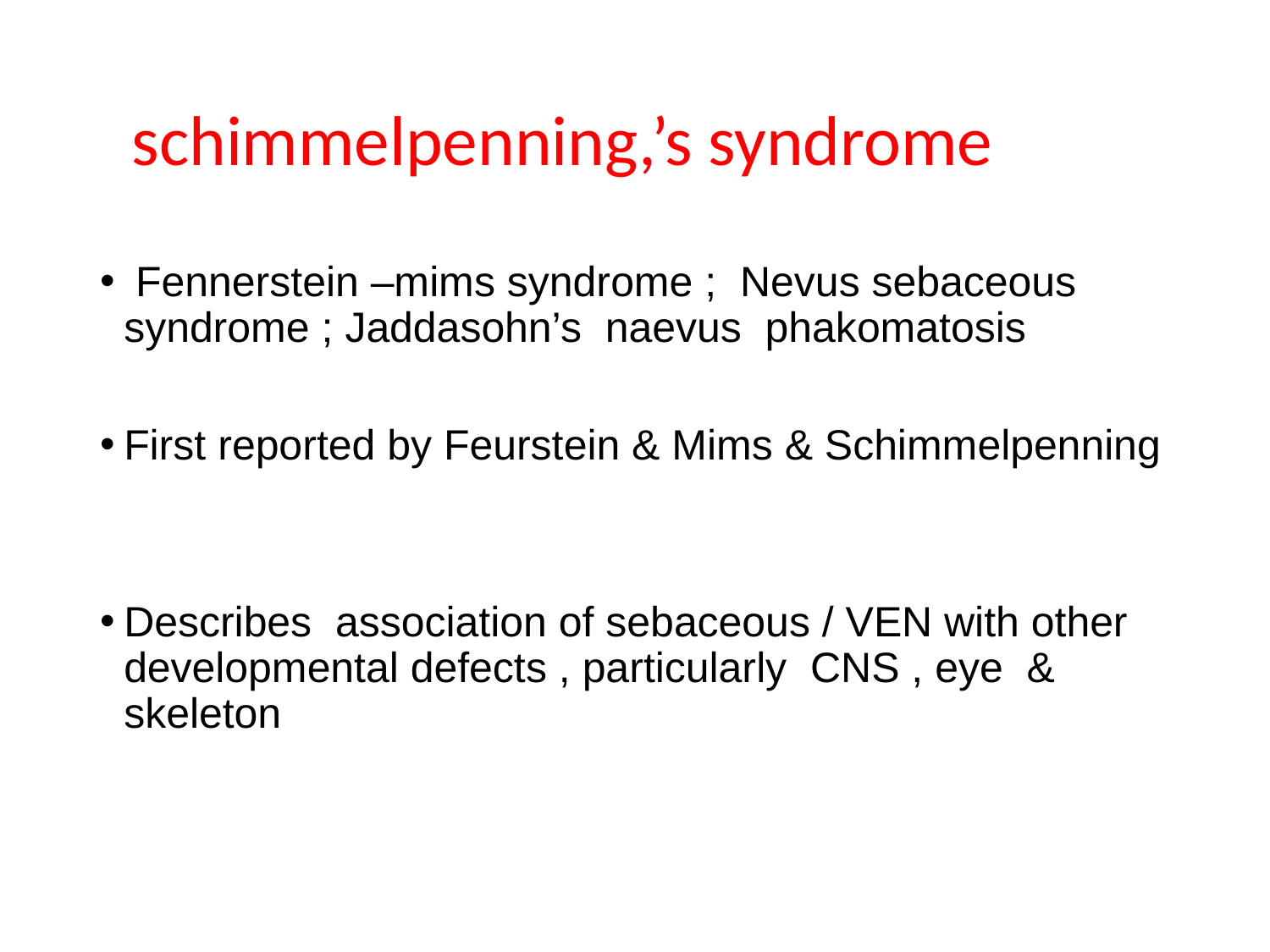

# schimmelpenning,’s syndrome
 Fennerstein –mims syndrome ;  Nevus sebaceous syndrome ; Jaddasohn’s  naevus  phakomatosis

First reported by Feurstein & Mims & Schimmelpenning

Describes  association of sebaceous / VEN with other developmental defects , particularly  CNS , eye  & skeleton